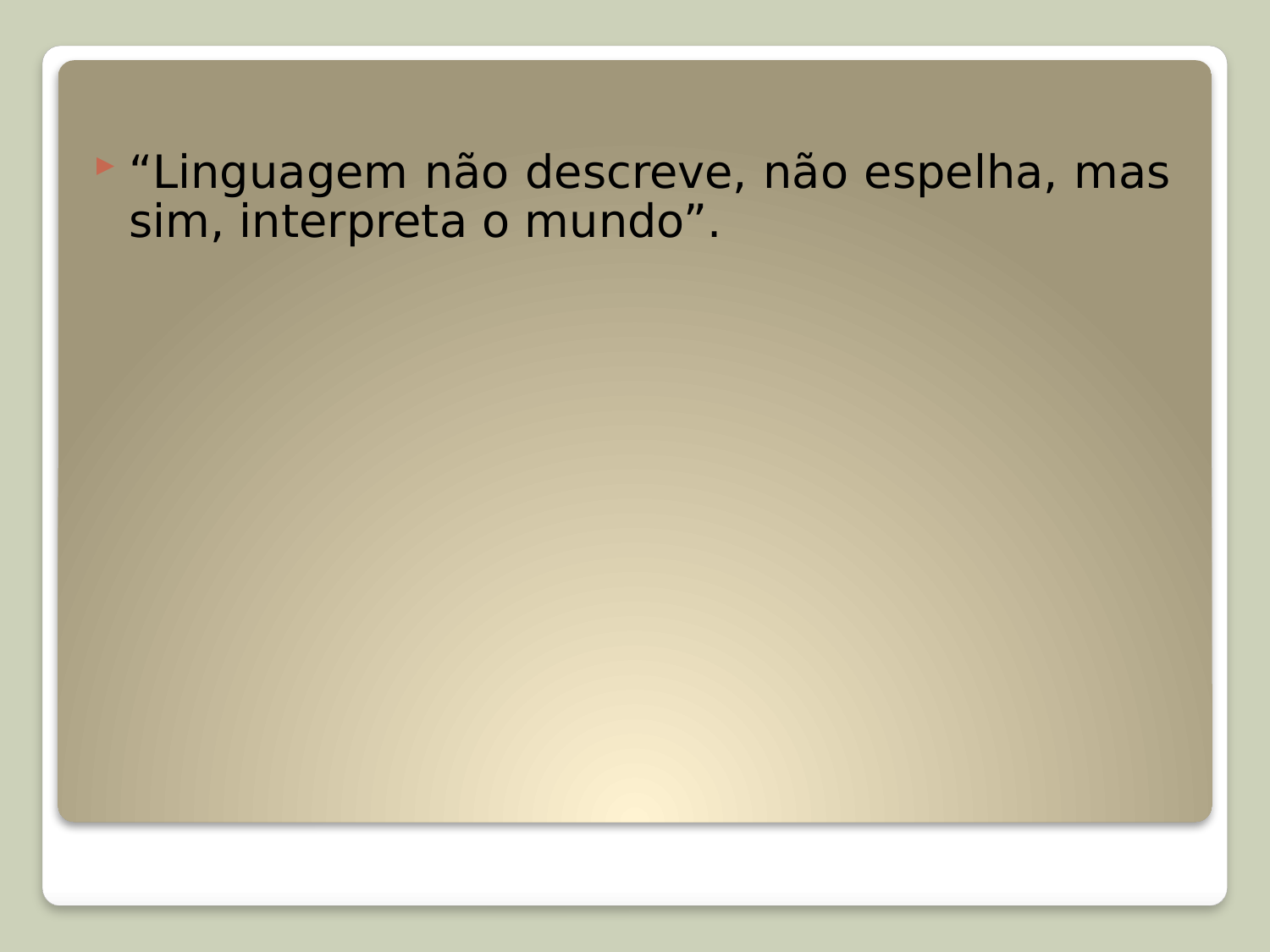

“Linguagem não descreve, não espelha, mas sim, interpreta o mundo”.